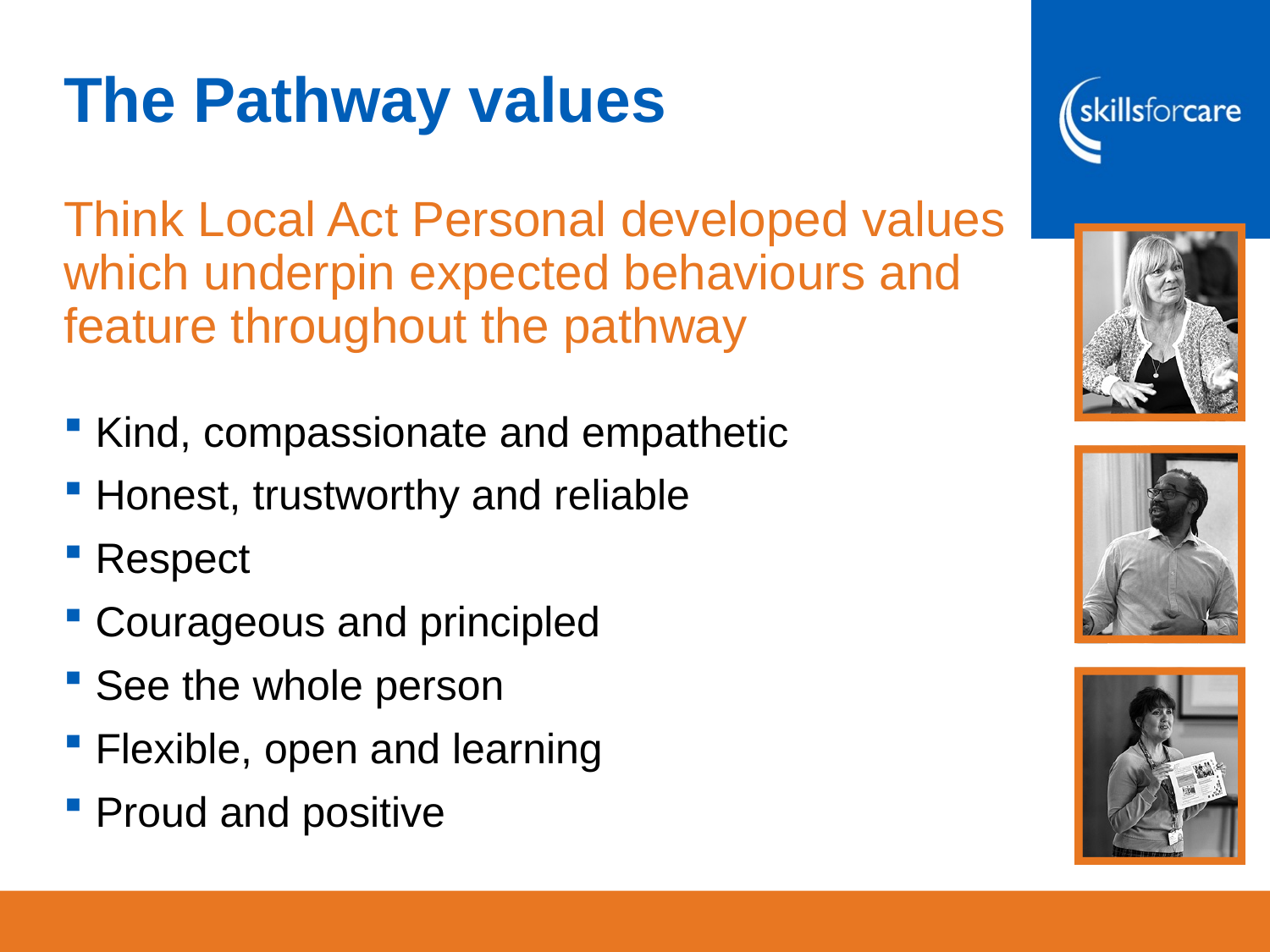

# The Pathway values
Think Local Act Personal developed values which underpin expected behaviours and feature throughout the pathway
Kind, compassionate and empathetic
Honest, trustworthy and reliable
Respect
Courageous and principled
See the whole person
Flexible, open and learning
Proud and positive